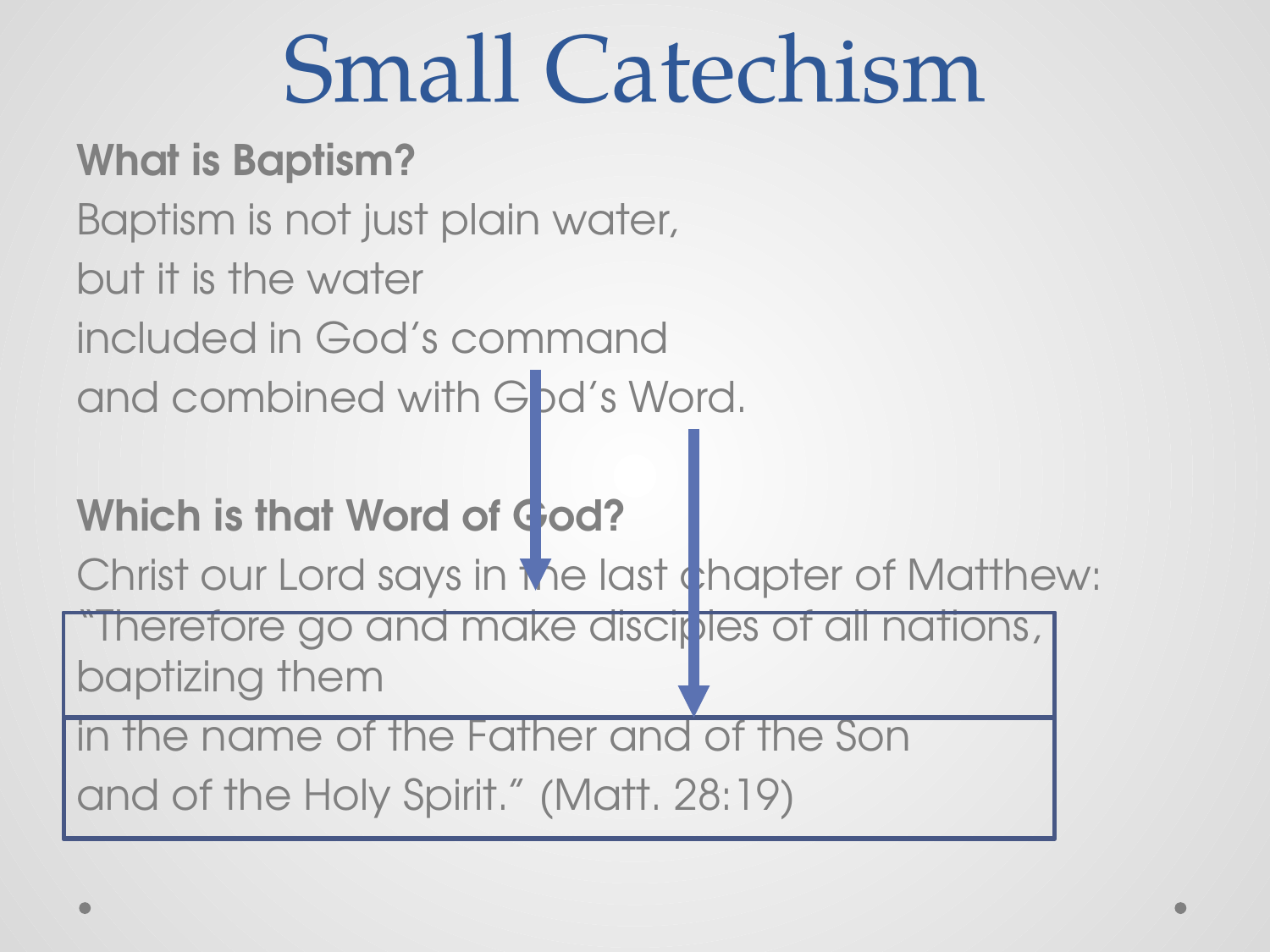

# Small Catechism
What is Baptism?
Baptism is not just plain water,
but it is the water
included in God’s command
and combined with God’s Word.

Which is that Word of God?
Christ our Lord says in the last chapter of Matthew: “Therefore go and make disciples of all nations, baptizing them
in the name of the Father and of the Son
and of the Holy Spirit.” (Matt. 28:19)